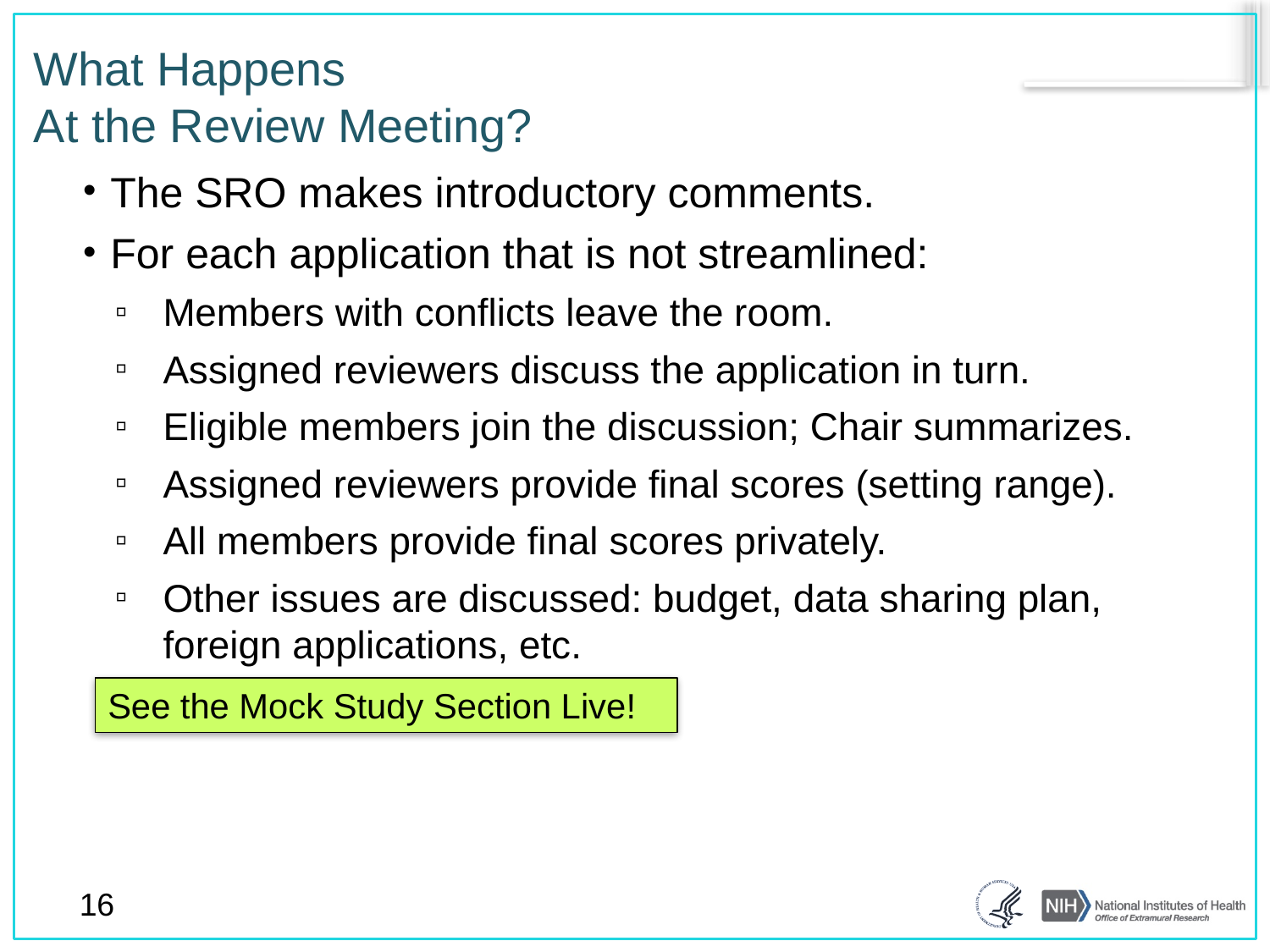

# What Happens At the Review Meeting?
The SRO makes introductory comments.
For each application that is not streamlined:
Members with conflicts leave the room.
Assigned reviewers discuss the application in turn.
Eligible members join the discussion; Chair summarizes.
Assigned reviewers provide final scores (setting range).
All members provide final scores privately.
Other issues are discussed: budget, data sharing plan, foreign applications, etc.
See the Mock Study Section Live!
16